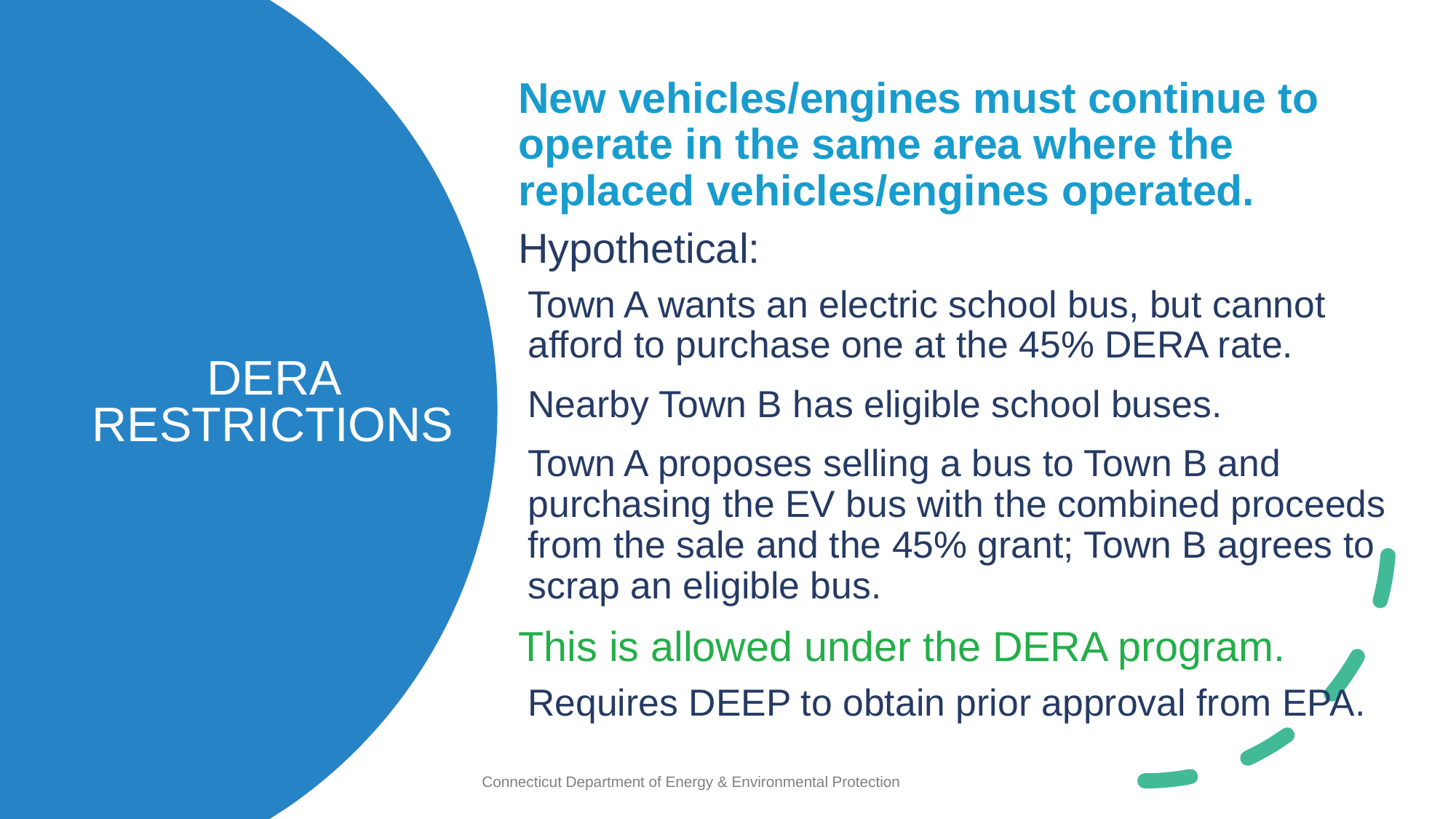

New vehicles/engines must continue to operate in the same area where the replaced vehicles/engines operated.
Hypothetical:
Town A wants an electric school bus, but cannot afford to purchase one at the 45% DERA rate.
Nearby Town B has eligible school buses.
Town A proposes selling a bus to Town B and purchasing the EV bus with the combined proceeds from the sale and the 45% grant; Town B agrees to scrap an eligible bus.
This is allowed under the DERA program.
Requires DEEP to obtain prior approval from EPA.

# DERA Restrictions

1/9/2025
Connecticut Department of Energy & Environmental Protection